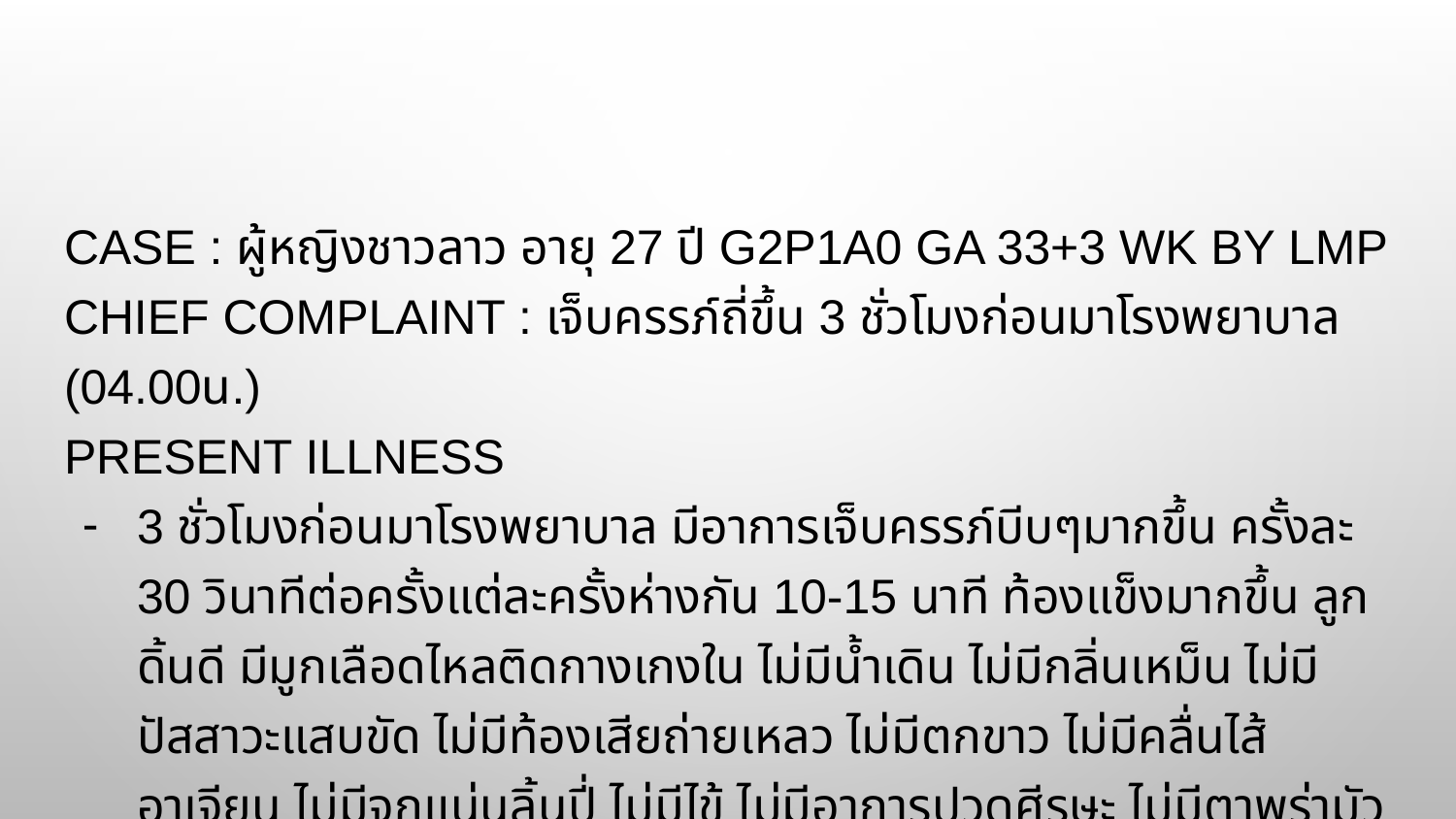

#
Case : ผู้หญิงชาวลาว อายุ 27 ปี G2P1A0 GA 33+3 wk by LMP
Chief complaint : เจ็บครรภ์ถี่ขึ้น 3 ชั่วโมงก่อนมาโรงพยาบาล (04.00น.)
Present illness
3 ชั่วโมงก่อนมาโรงพยาบาล มีอาการเจ็บครรภ์บีบๆมากขึ้น ครั้งละ 30 วินาทีต่อครั้งแต่ละครั้งห่างกัน 10-15 นาที ท้องแข็งมากขึ้น ลูกดิ้นดี มีมูกเลือดไหลติดกางเกงใน ไม่มีน้ำเดิน ไม่มีกลิ่นเหม็น ไม่มีปัสสาวะแสบขัด ไม่มีท้องเสียถ่ายเหลว ไม่มีตกขาว ไม่มีคลื่นไส้อาเจียน ไม่มีจุกแน่นลิ้นปี่ ไม่มีไข้ ไม่มีอาการปวดศีรษะ ไม่มีตาพร่ามัว ไม่มีชักเกร็ง หรือกระตุก รู้สึกตัวดี